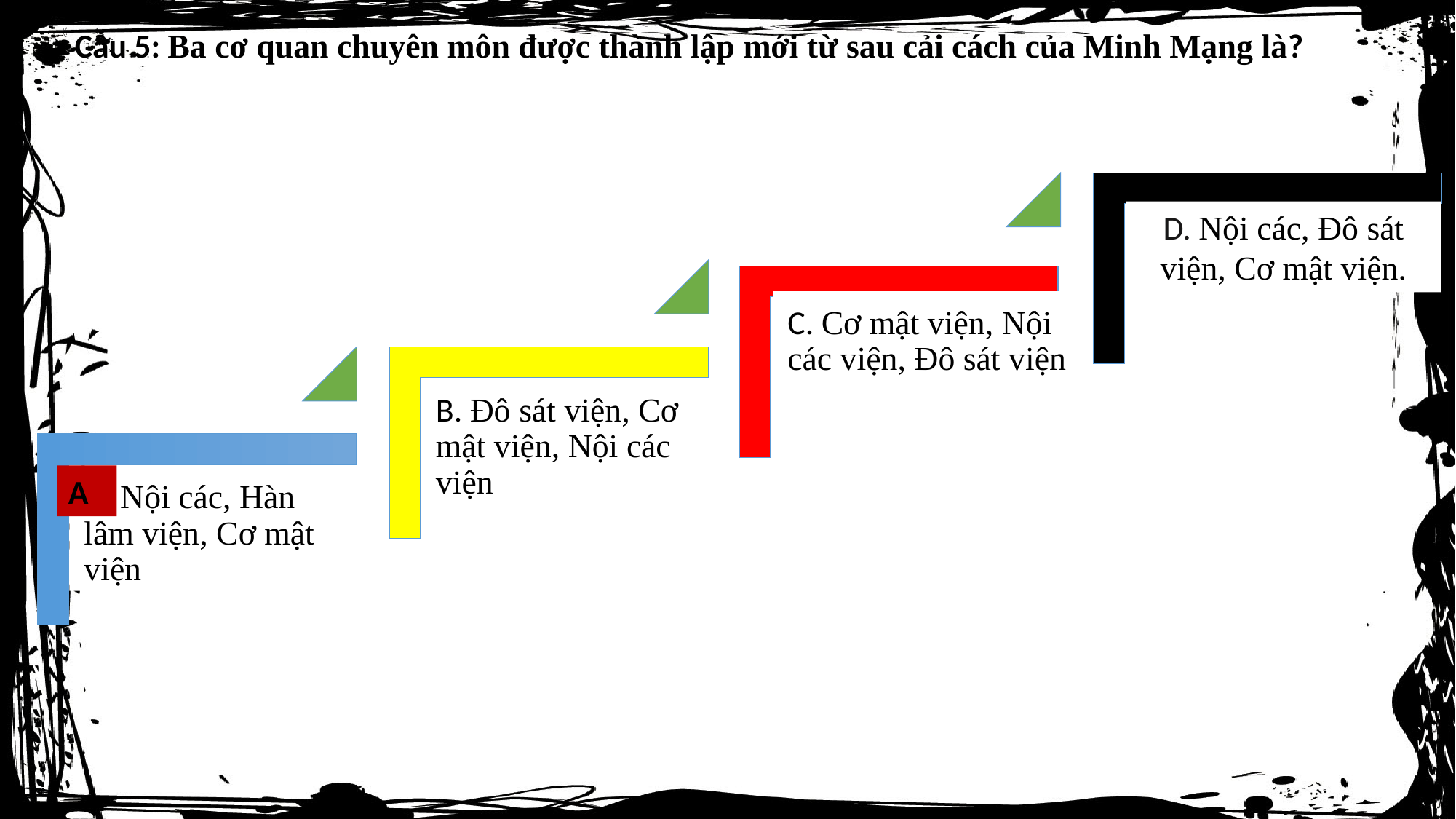

Câu 5: Ba cơ quan chuyên môn được thành lập mới từ sau cải cách của Minh Mạng là?

D. Nội các, Đô sát viện, Cơ mật viện.

C. Cơ mật viện, Nội các viện, Đô sát viện

B. Đô sát viện, Cơ mật viện, Nội các viện
A
A. Nội các, Hàn lâm viện, Cơ mật viện